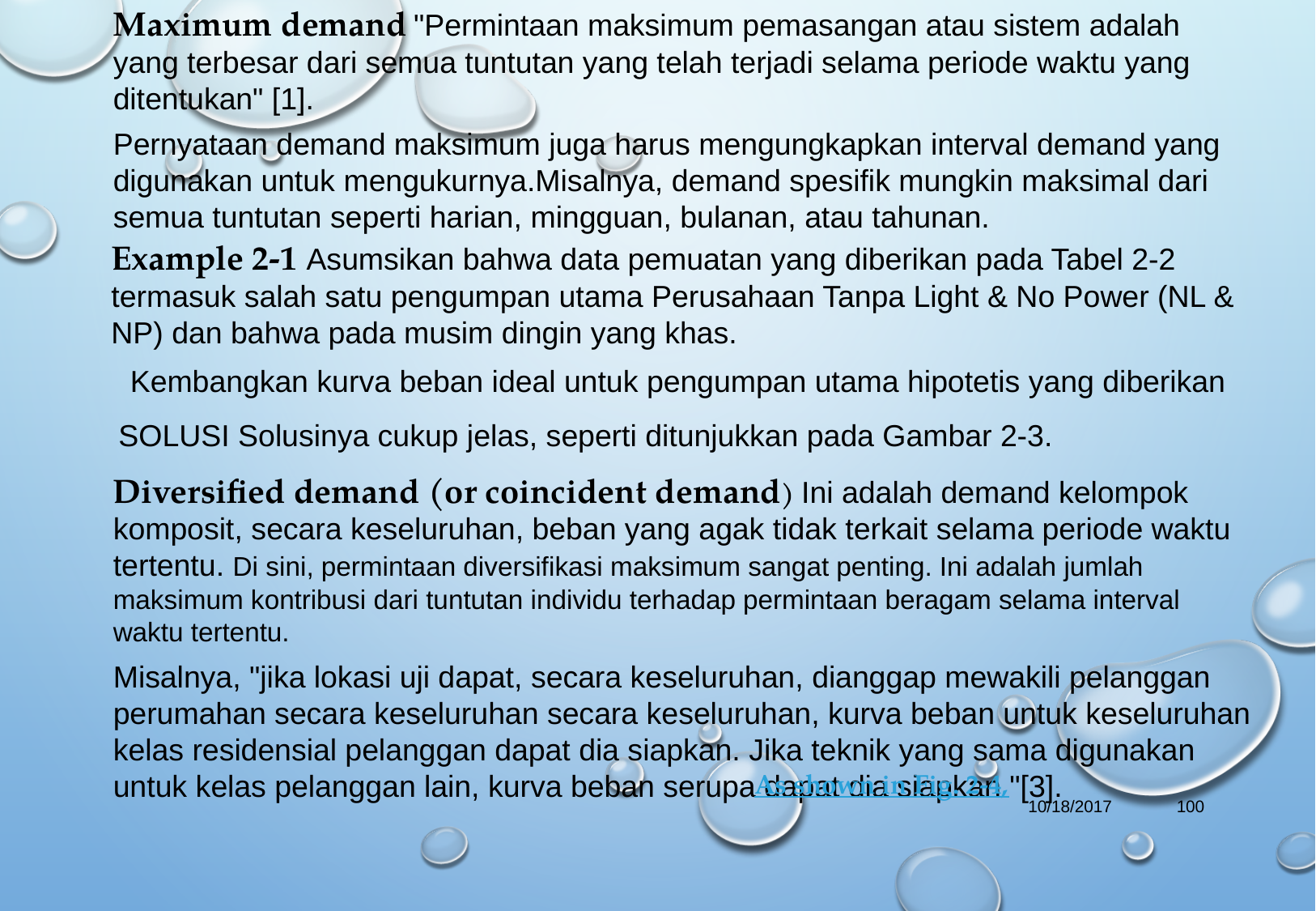

Maximum demand "Permintaan maksimum pemasangan atau sistem adalah yang terbesar dari semua tuntutan yang telah terjadi selama periode waktu yang ditentukan" [1].
Pernyataan demand maksimum juga harus mengungkapkan interval demand yang digunakan untuk mengukurnya.Misalnya, demand spesifik mungkin maksimal dari semua tuntutan seperti harian, mingguan, bulanan, atau tahunan.
Example 2-1 Asumsikan bahwa data pemuatan yang diberikan pada Tabel 2-2 termasuk salah satu pengumpan utama Perusahaan Tanpa Light & No Power (NL & NP) dan bahwa pada musim dingin yang khas.
Kembangkan kurva beban ideal untuk pengumpan utama hipotetis yang diberikan
SOLUSI Solusinya cukup jelas, seperti ditunjukkan pada Gambar 2-3.
Diversified demand (or coincident demand) Ini adalah demand kelompok komposit, secara keseluruhan, beban yang agak tidak terkait selama periode waktu tertentu. Di sini, permintaan diversifikasi maksimum sangat penting. Ini adalah jumlah maksimum kontribusi dari tuntutan individu terhadap permintaan beragam selama interval waktu tertentu.
Misalnya, "jika lokasi uji dapat, secara keseluruhan, dianggap mewakili pelanggan perumahan secara keseluruhan secara keseluruhan, kurva beban untuk keseluruhan kelas residensial pelanggan dapat dia siapkan. Jika teknik yang sama digunakan untuk kelas pelanggan lain, kurva beban serupa dapat dia siapkan "[3].
As shown in Fig. 2-4,
10/18/2017
100